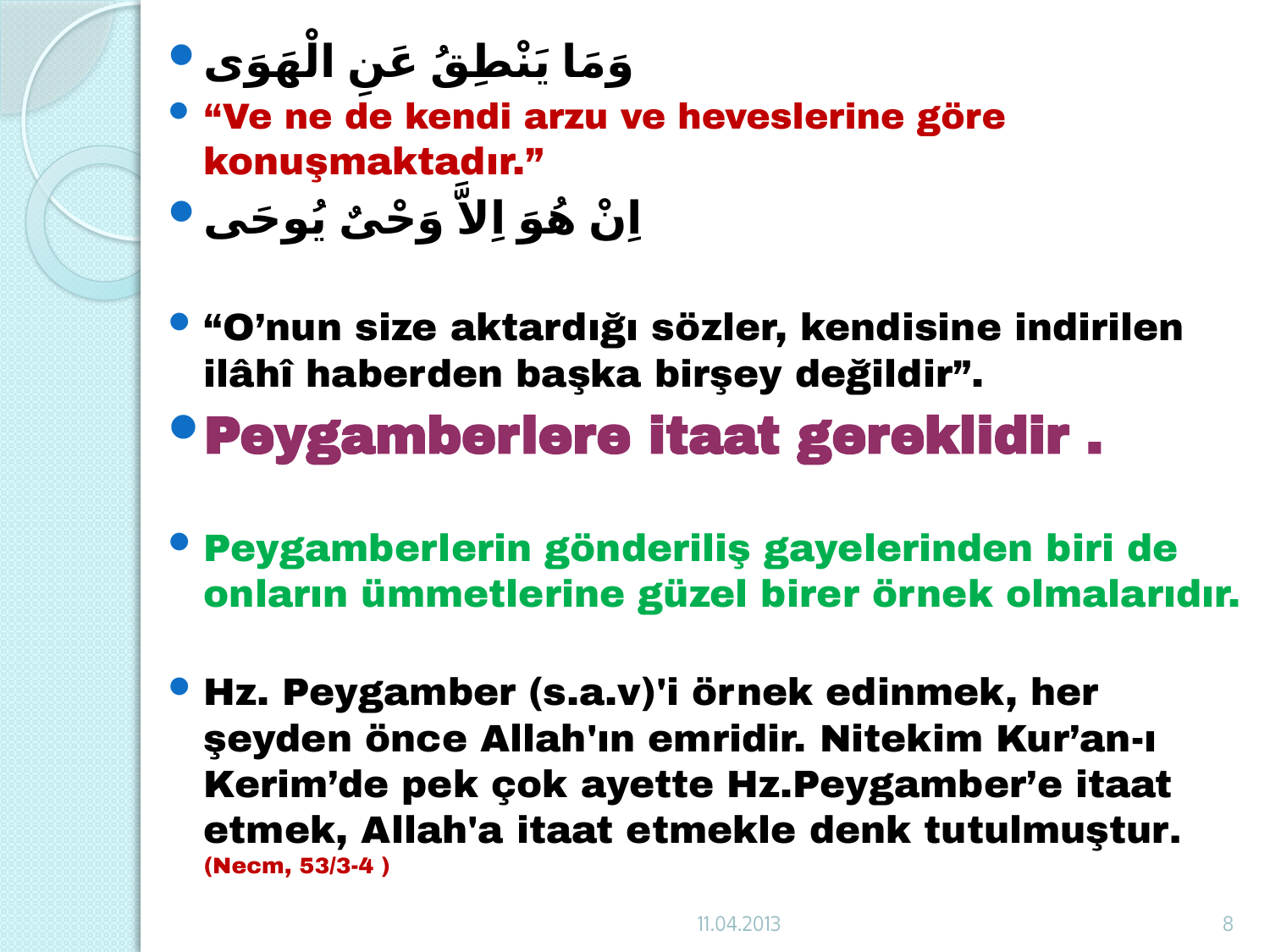

وَمَا يَنْطِقُ عَنِ الْهَوَى
“Ve ne de kendi arzu ve heveslerine göre konuşmaktadır.”
اِنْ هُوَ اِلاَّ وَحْىٌ يُوحَى

“O’nun size aktardığı sözler, kendisine indirilen ilâhî haberden başka birşey değildir”.
Peygamberlere itaat gereklidir .

Peygamberlerin gönderiliş gayelerinden biri de onların ümmetlerine güzel birer örnek olmalarıdır.
Hz. Peygamber (s.a.v)'i örnek edinmek, her şeyden önce Allah'ın emridir. Nitekim Kur’an-ı Kerim’de pek çok ayette Hz.Peygamber’e itaat etmek, Allah'a itaat etmekle denk tutulmuştur.  (Necm, 53/3-4 )

11.04.2013
8